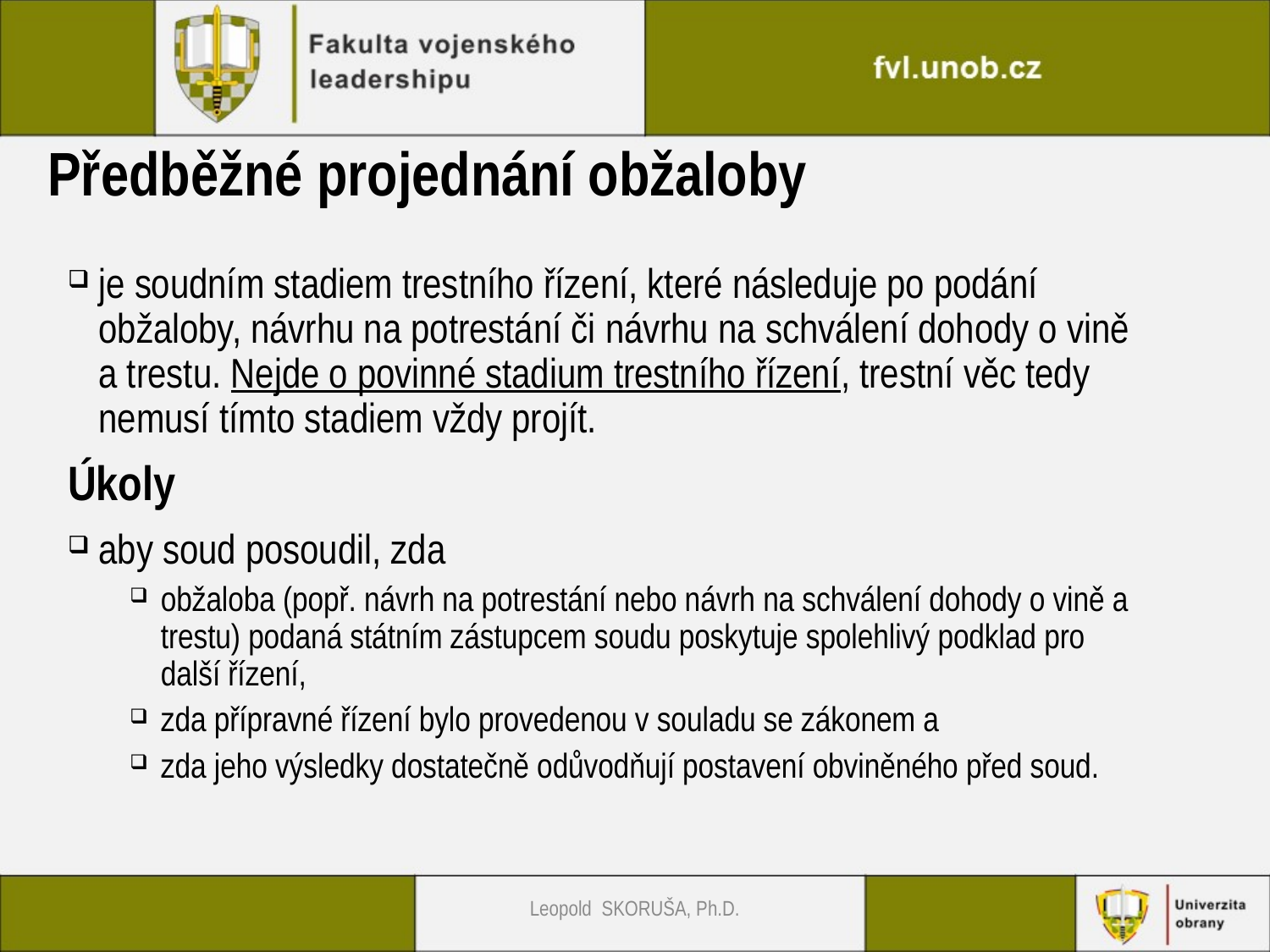

# Předběžné projednání obžaloby
je soudním stadiem trestního řízení, které následuje po podání obžaloby, návrhu na potrestání či návrhu na schválení dohody o vině a trestu. Nejde o povinné stadium trestního řízení, trestní věc tedy nemusí tímto stadiem vždy projít.
Úkoly
aby soud posoudil, zda
obžaloba (popř. návrh na potrestání nebo návrh na schválení dohody o vině a trestu) podaná státním zástupcem soudu poskytuje spolehlivý podklad pro další řízení,
zda přípravné řízení bylo provedenou v souladu se zákonem a
zda jeho výsledky dostatečně odůvodňují postavení obviněného před soud.
Leopold  SKORUŠA, Ph.D.